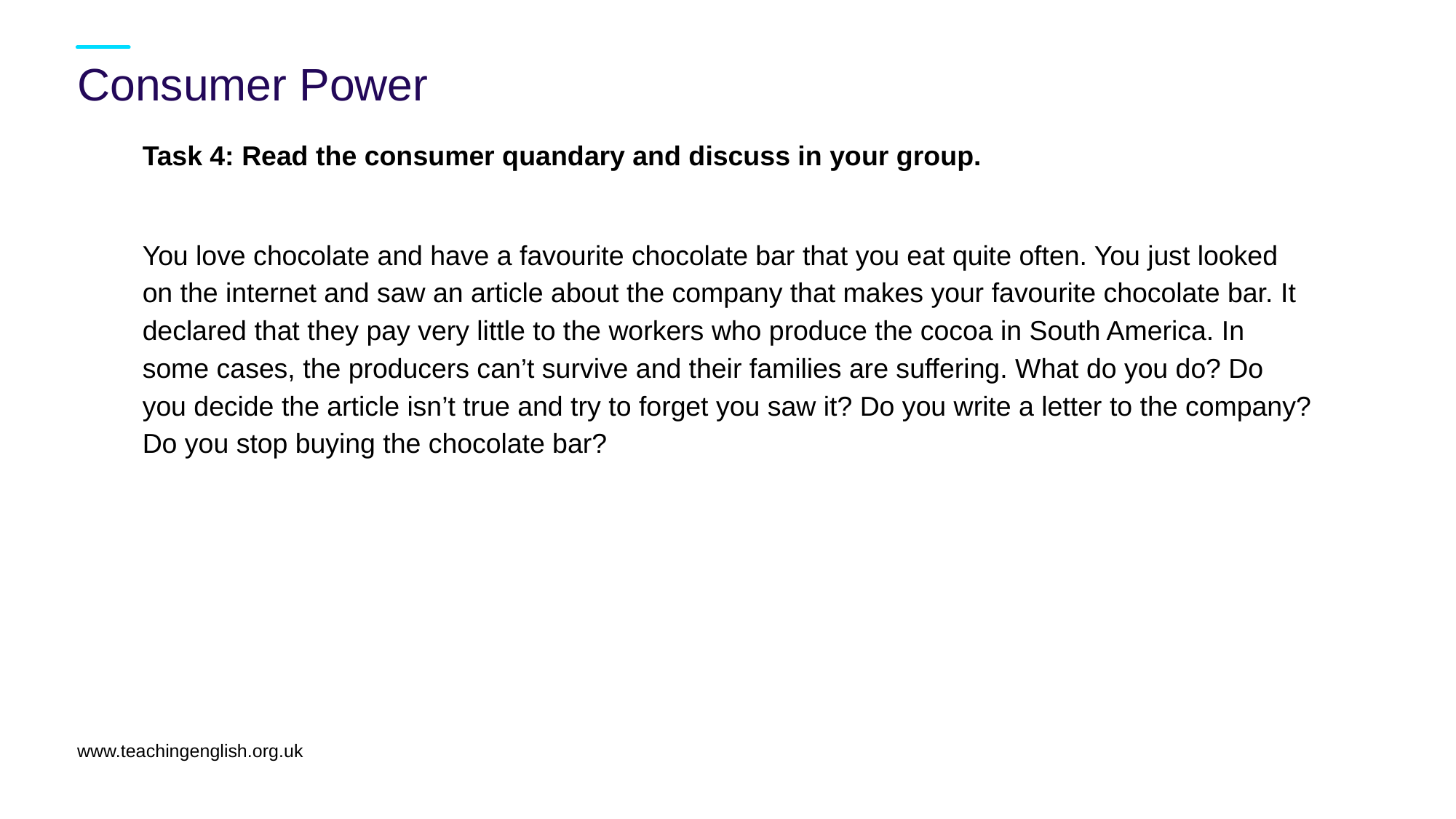

# Consumer Power
Task 4: Read the consumer quandary and discuss in your group.

You love chocolate and have a favourite chocolate bar that you eat quite often. You just looked on the internet and saw an article about the company that makes your favourite chocolate bar. It declared that they pay very little to the workers who produce the cocoa in South America. In some cases, the producers can’t survive and their families are suffering. What do you do? Do you decide the article isn’t true and try to forget you saw it? Do you write a letter to the company? Do you stop buying the chocolate bar?

www.teachingenglish.org.uk